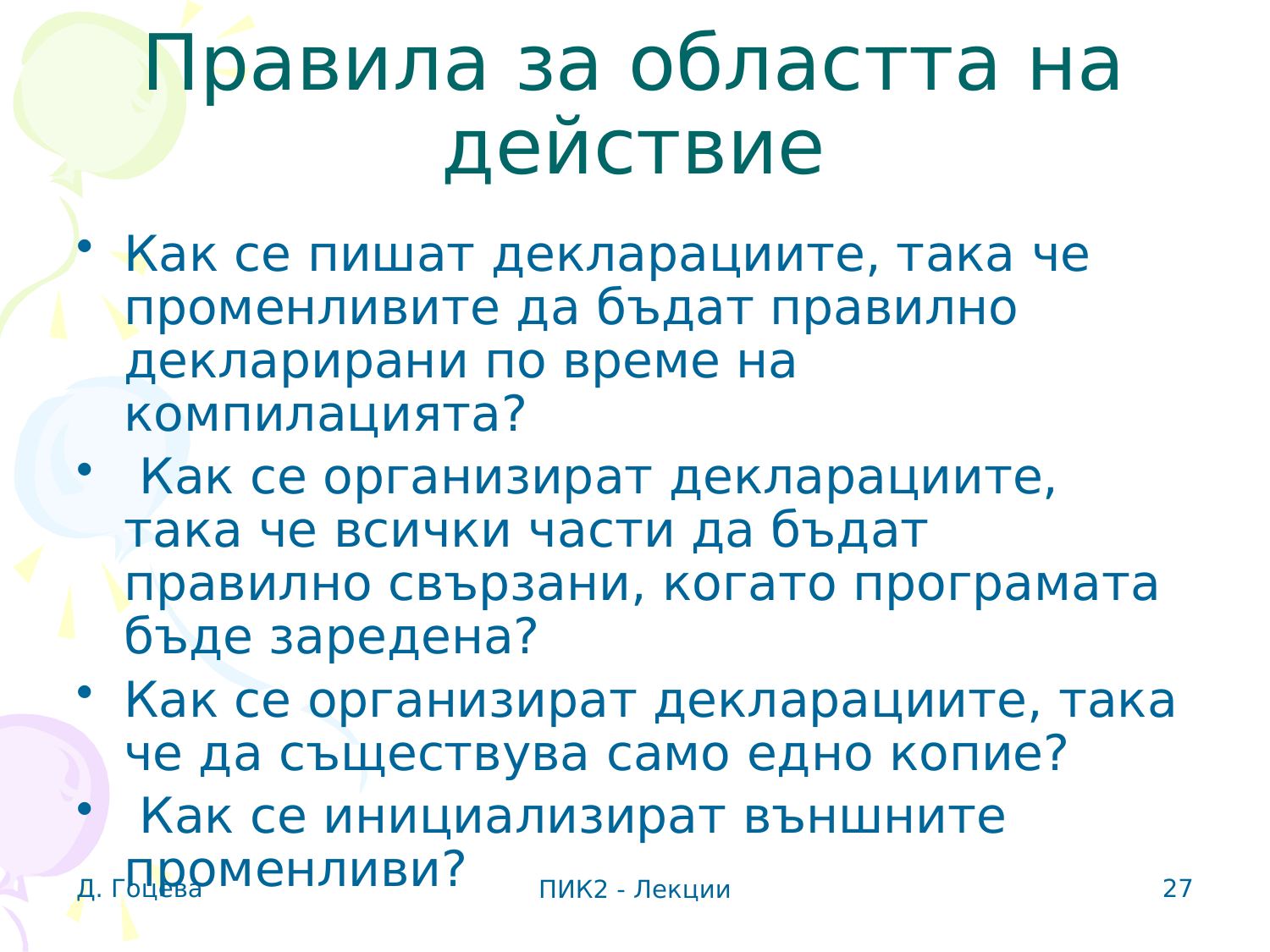

# Правила за областта на действие
Как се пишат декларациите, така че променливите да бъдат правилно декларирани по време на компилацията?
 Как се организират декларациите, така че всички части да бъдат правилно свързани, когато програмата бъде заредена?
Как се организират декларациите, така че да съществува само едно копие?
 Как се инициализират външните променливи?
Д. Гоцева
27
ПИК2 - Лекции